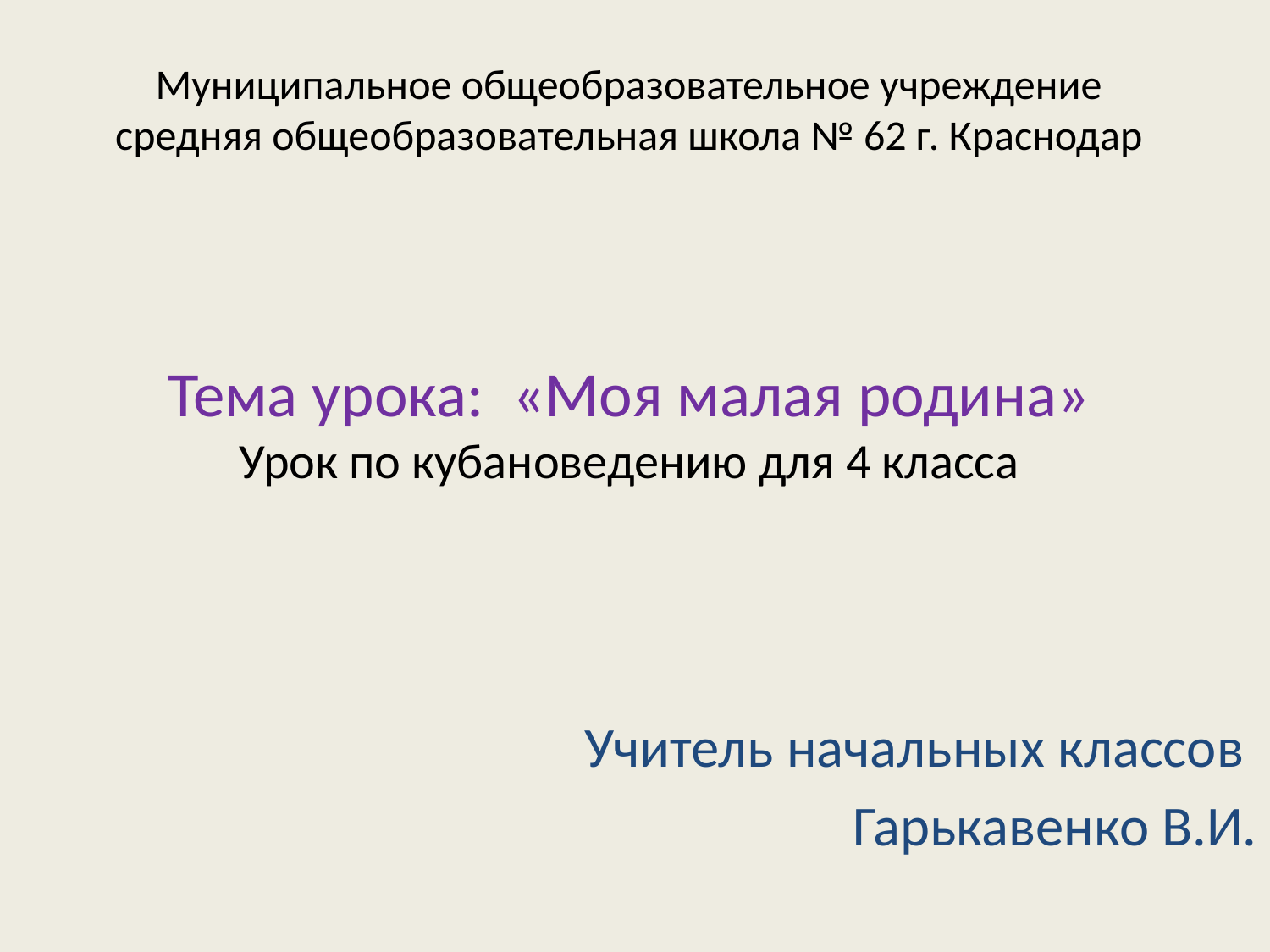

# Муниципальное общеобразовательное учреждение средняя общеобразовательная школа № 62 г. Краснодар Тема урока:  «Моя малая родина» Урок по кубановедению для 4 класса
Учитель начальных классов
Гарькавенко В.И.